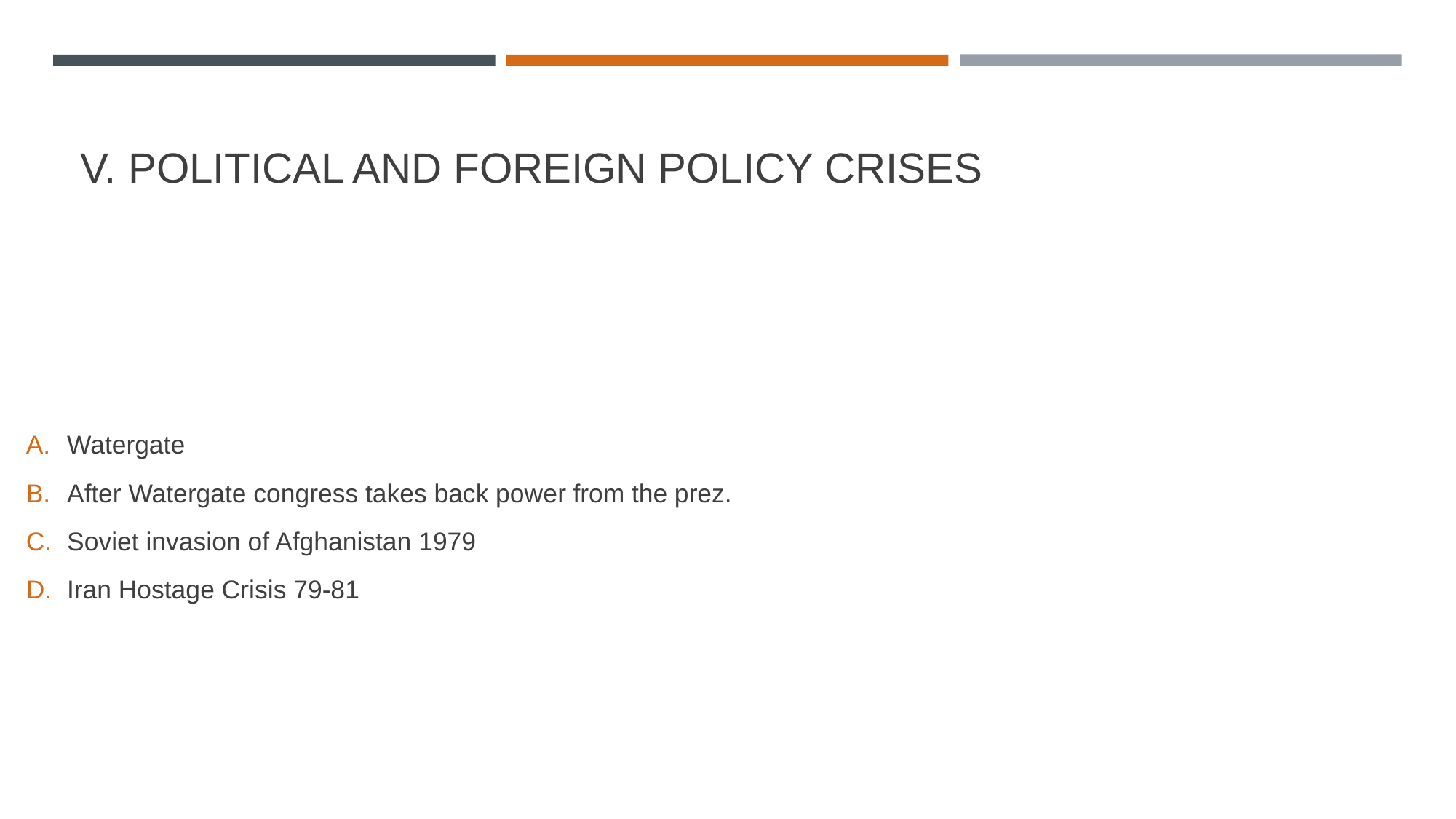

# V. POLITICAL AND FOREIGN POLICY CRISES
Watergate
After Watergate congress takes back power from the prez.
Soviet invasion of Afghanistan 1979
Iran Hostage Crisis 79-81